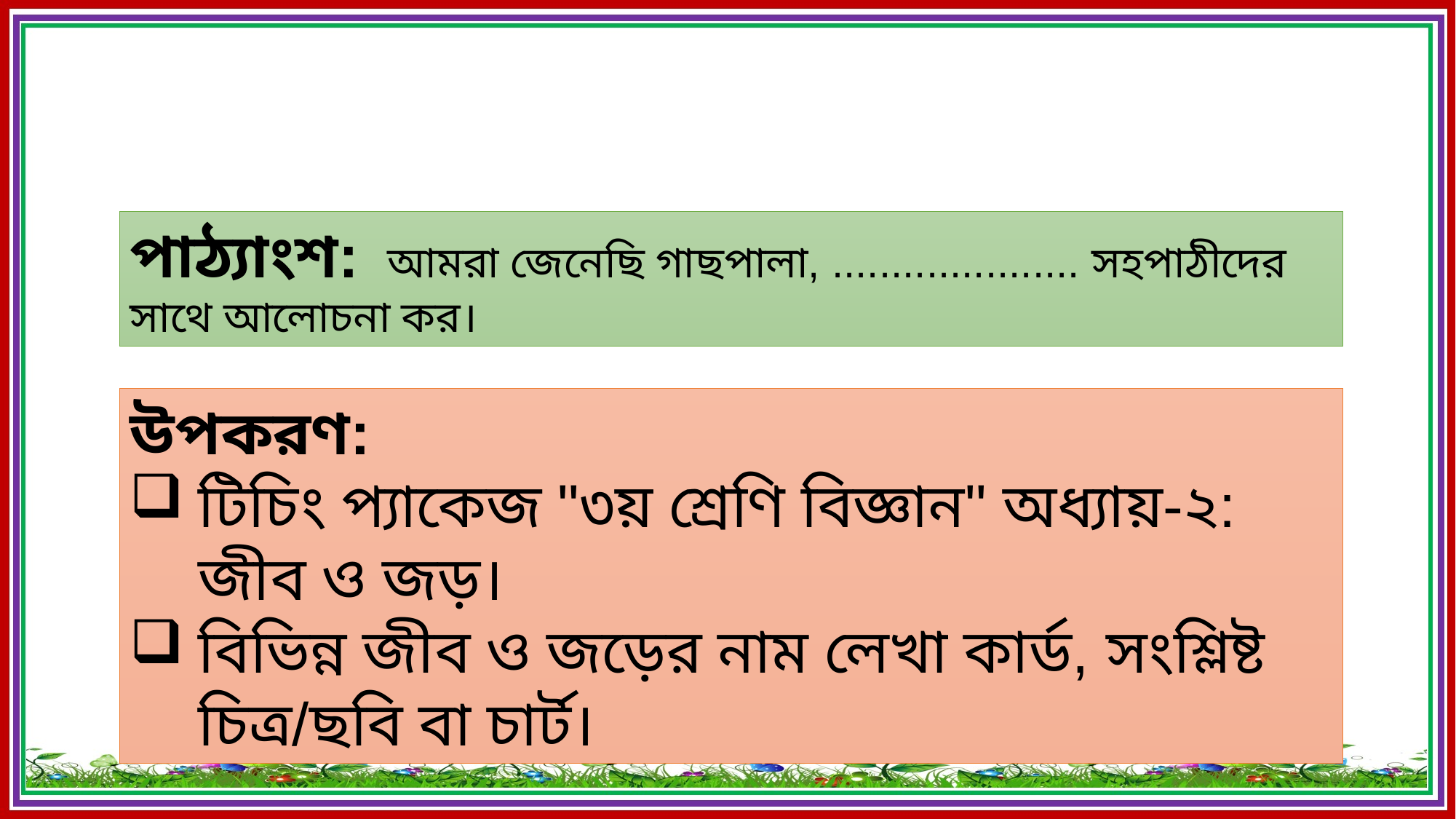

পাঠ্যাংশ:  আমরা জেনেছি গাছপালা, ..................... সহপাঠীদের সাথে আলোচনা কর।
উপকরণ:
টিচিং প্যাকেজ ‍"৩য় শ্রেণি বিজ্ঞান" অধ্যায়-২: জীব ও জড়।
বিভিন্ন জীব ও জড়ের নাম লেখা কার্ড, সংশ্লিষ্ট চিত্র/ছবি বা চার্ট।